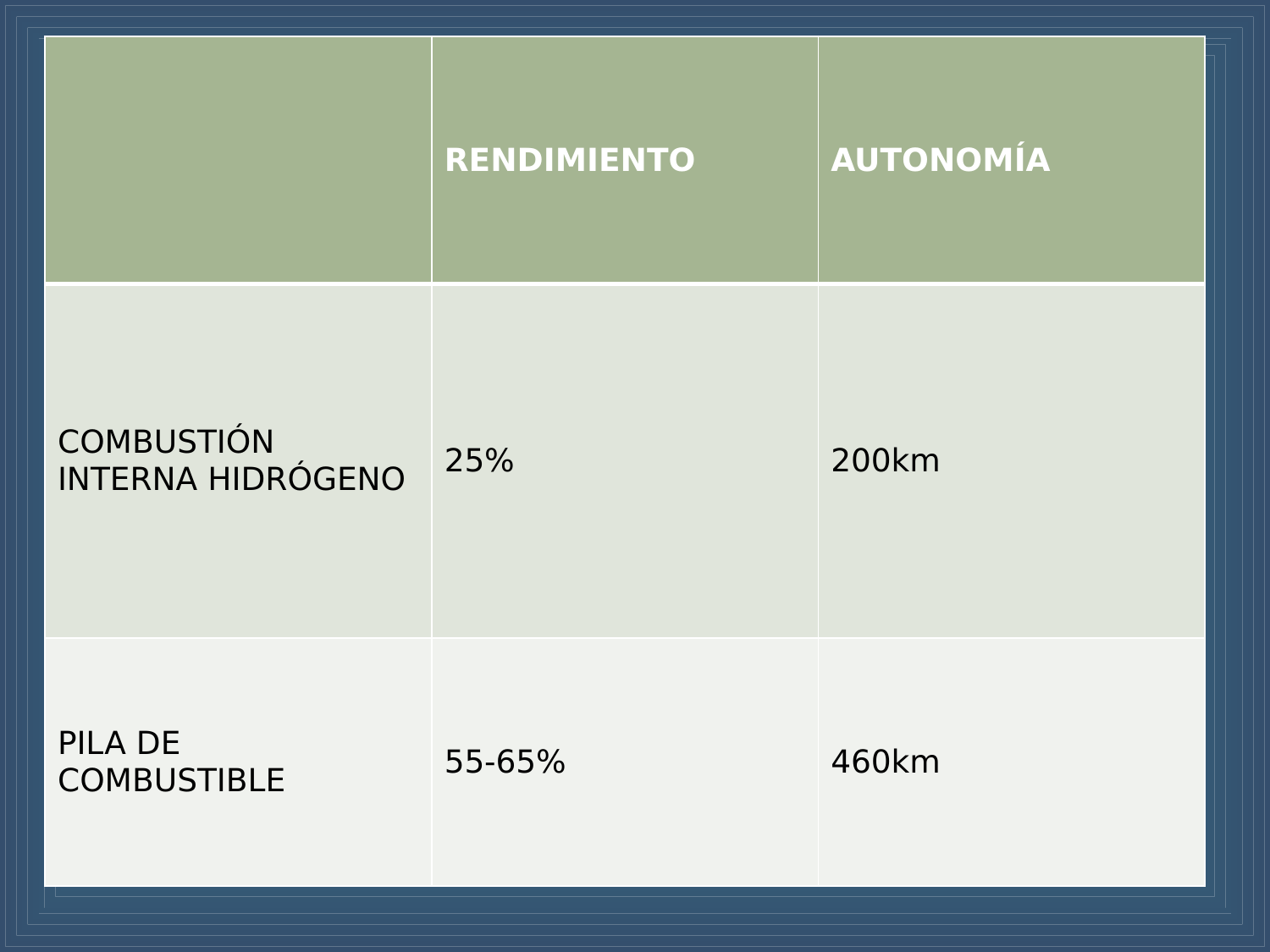

|  | RENDIMIENTO | AUTONOMÍA |
| --- | --- | --- |
| COMBUSTIÓN INTERNA HIDRÓGENO | 25% | 200km |
| PILA DE COMBUSTIBLE | 55-65% | 460km |